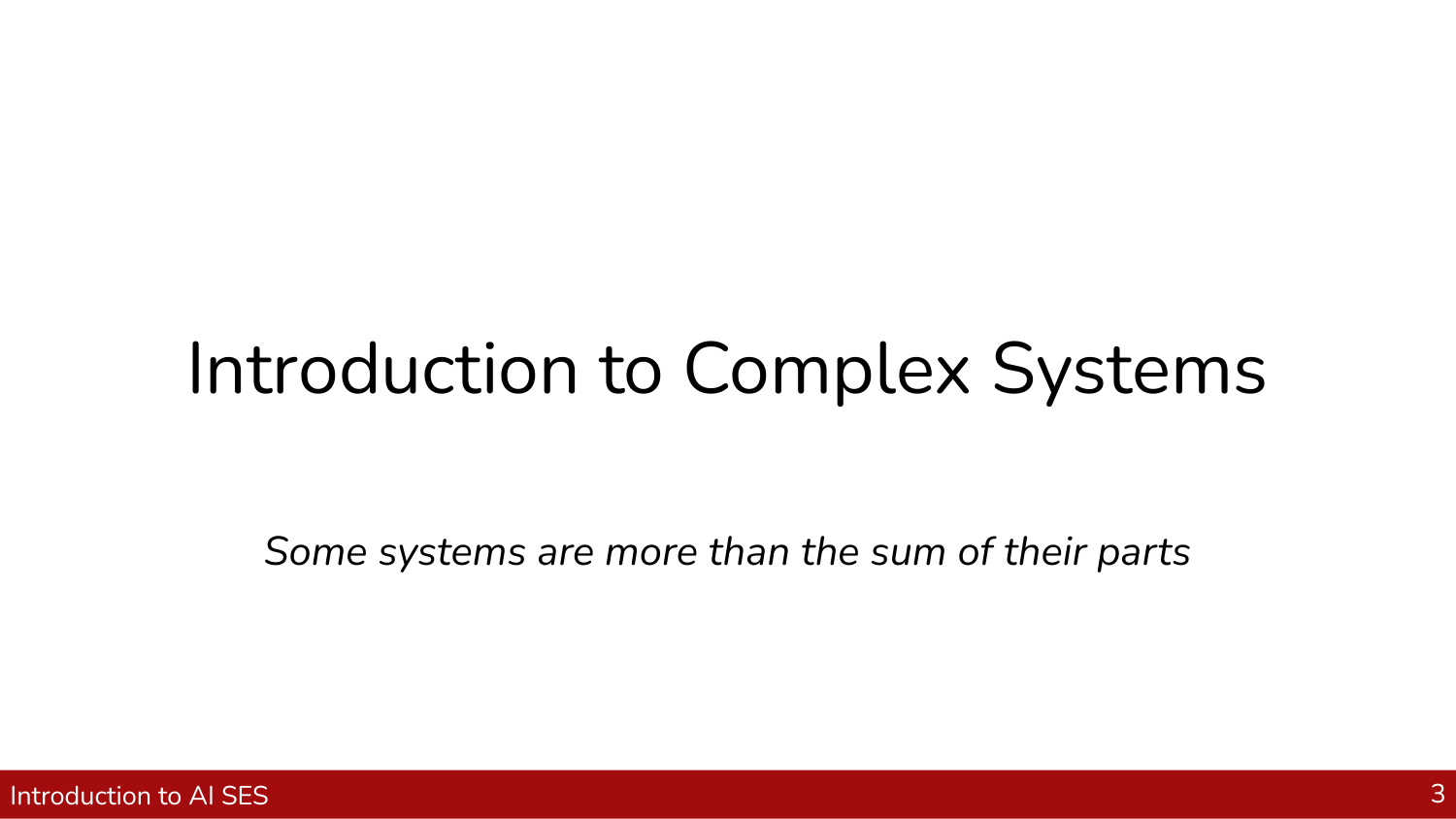

# Introduction to Complex Systems
Some systems are more than the sum of their parts
3
Introduction to AI SES